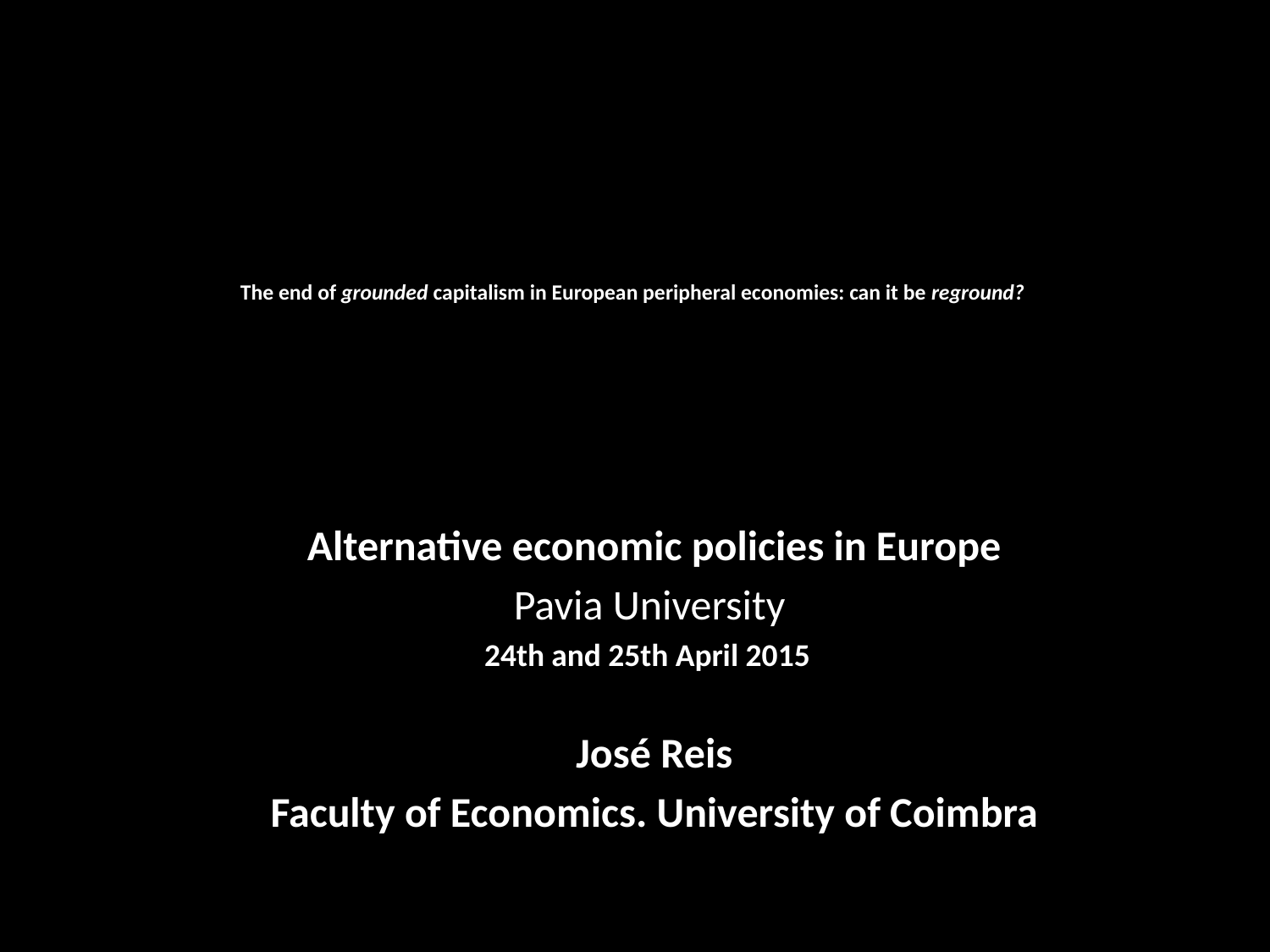

# The end of grounded capitalism in European peripheral economies: can it be reground?

Alternative economic policies in Europe
Pavia University
24th and 25th April 2015

José Reis
Faculty of Economics. University of Coimbra